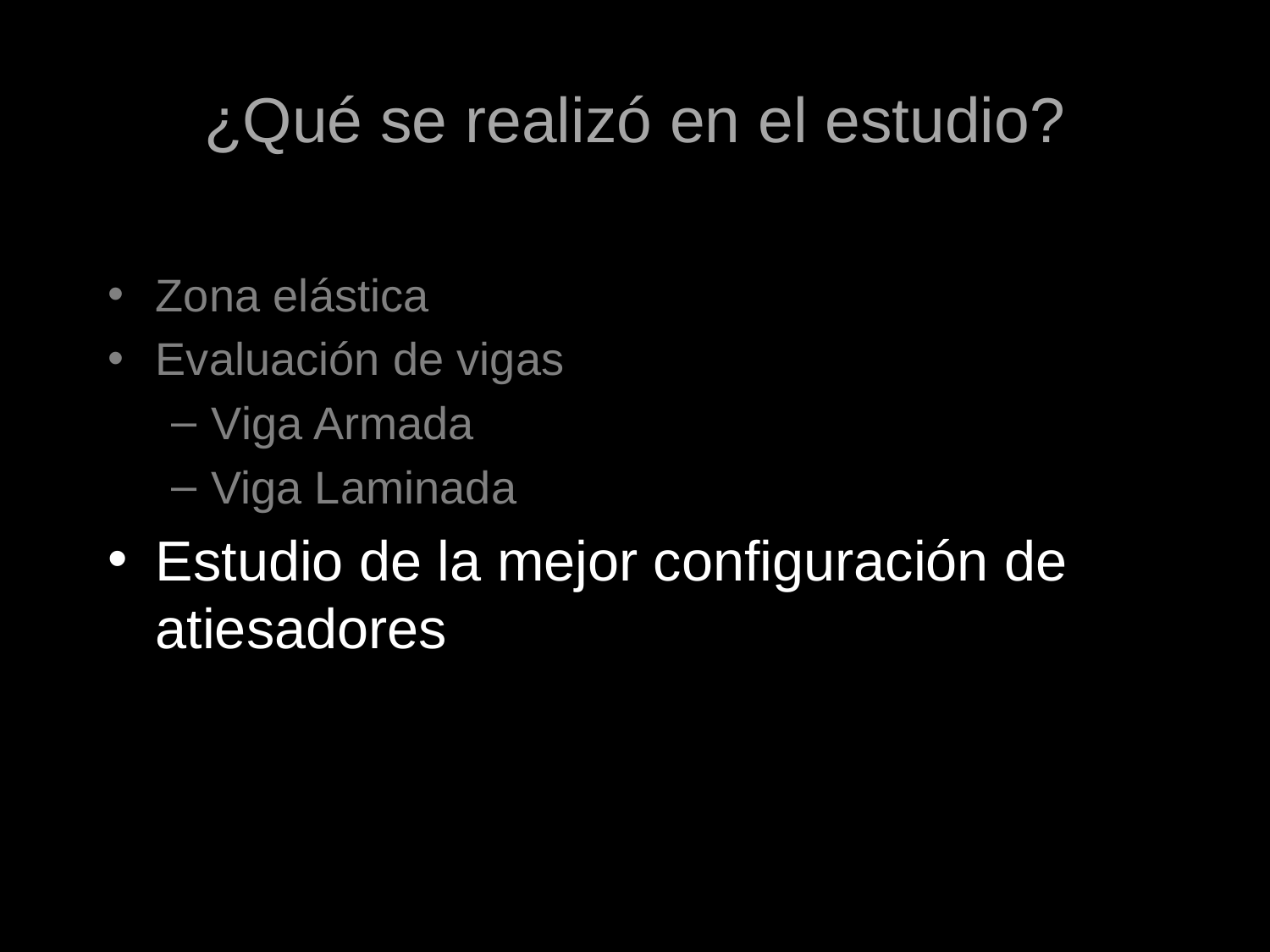

# ¿Qué se realizó en el estudio?
Zona elástica
Evaluación de vigas
Viga Armada
Viga Laminada
Estudio de la mejor configuración de atiesadores